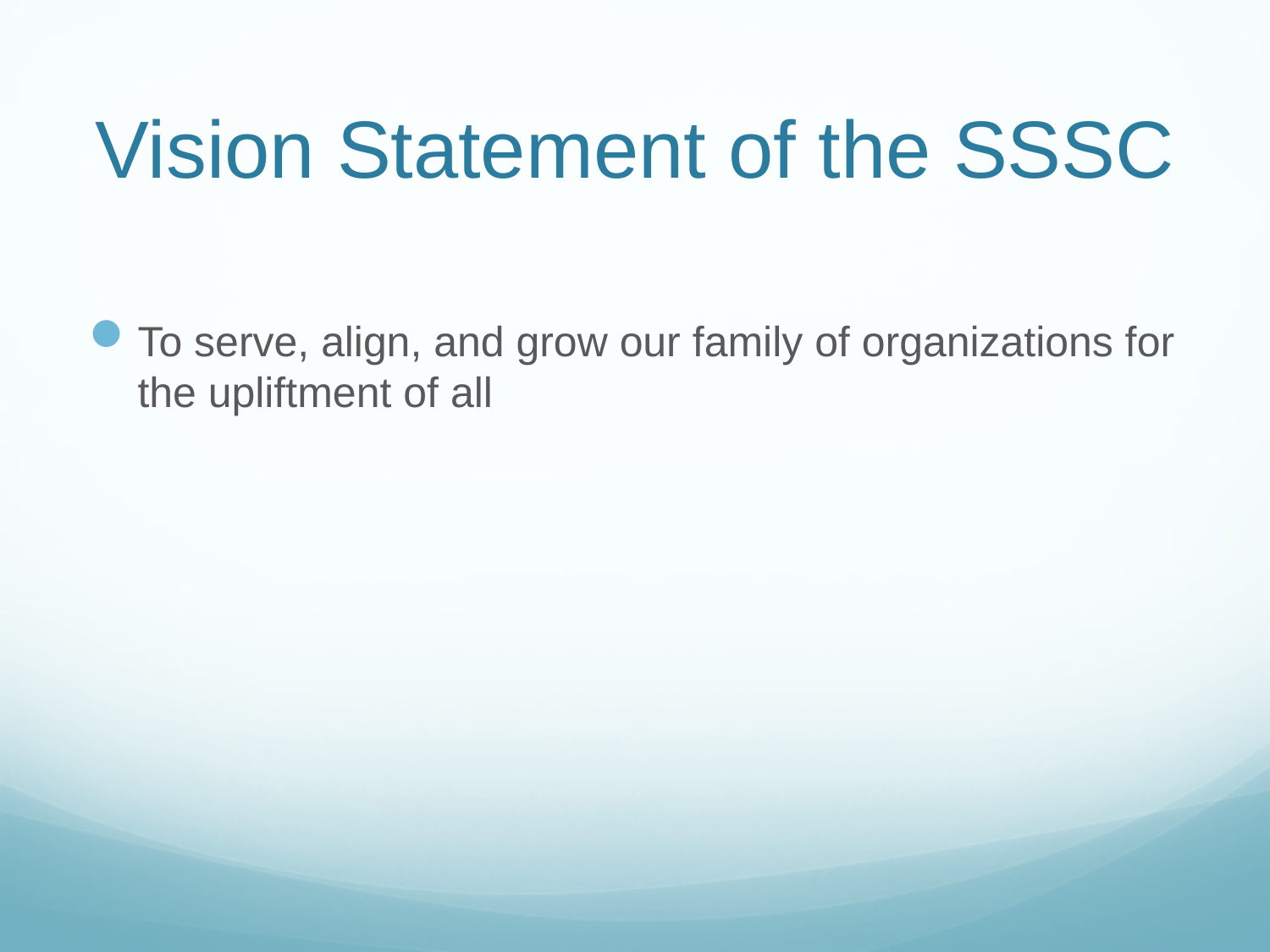

# Vision Statement of the SSSC

To serve, align, and grow our family of organizations for the upliftment of all